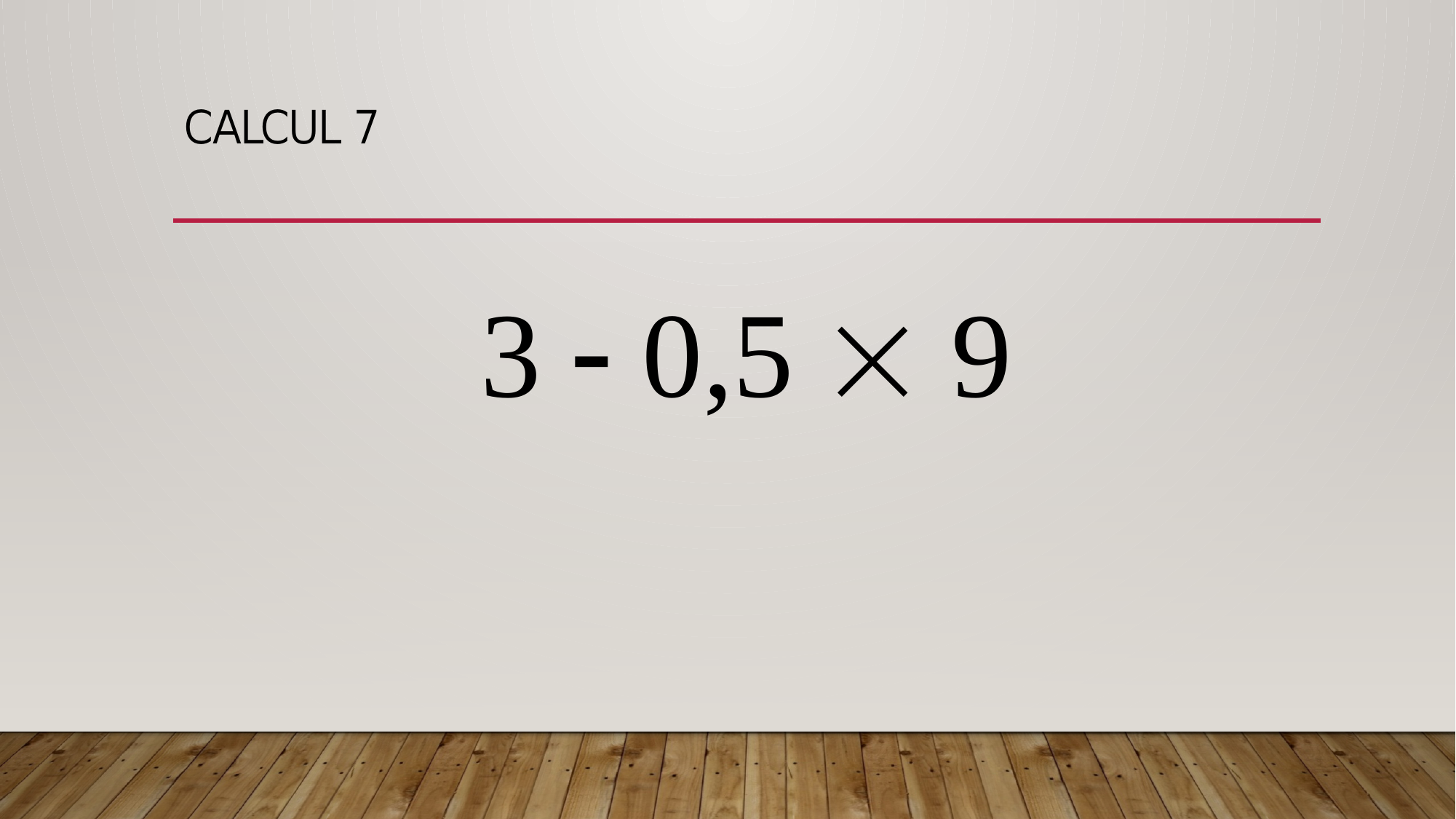

# CALCUL 7
3 − 0,5 × 9